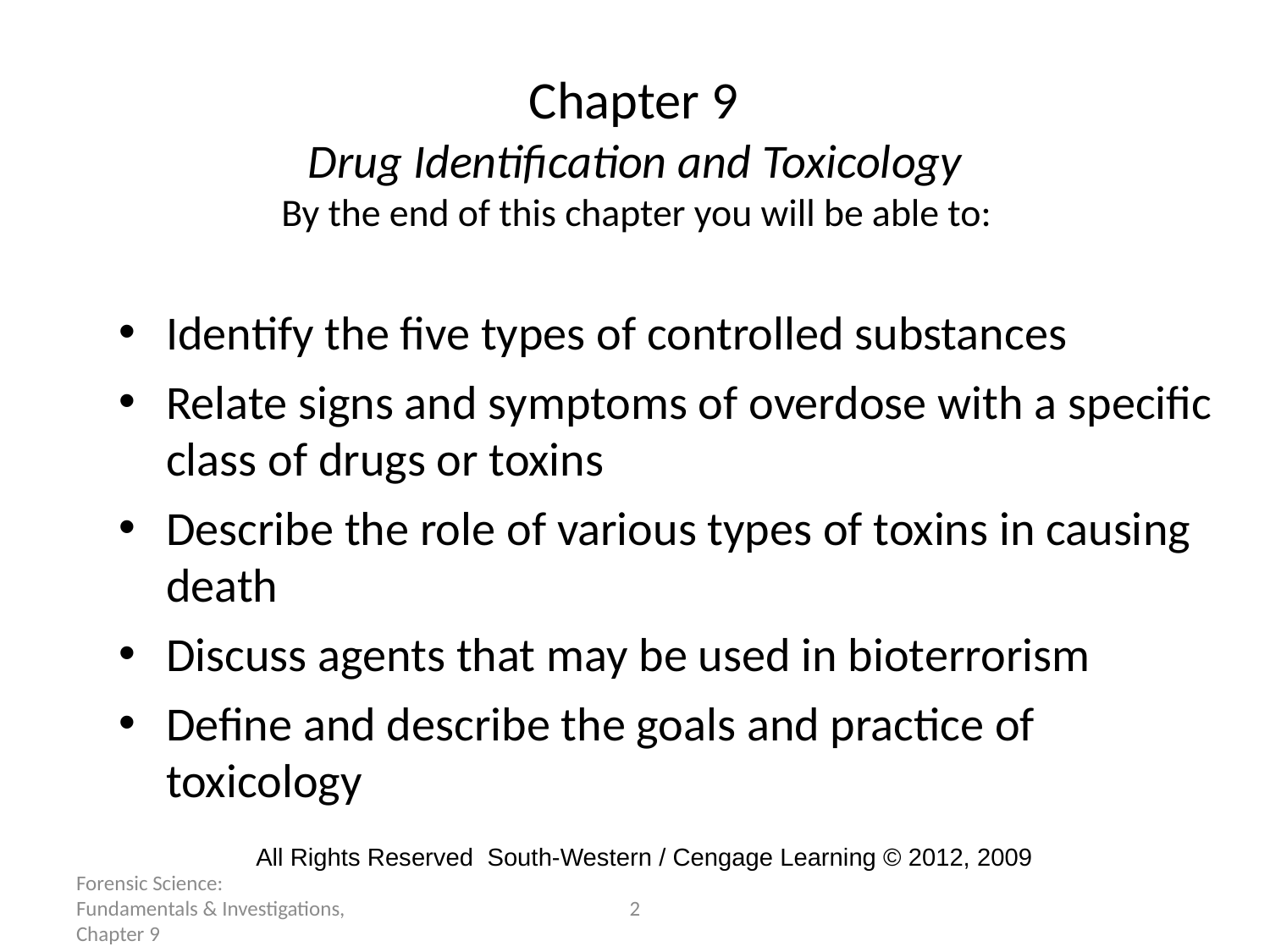

# Chapter 9 Drug Identification and Toxicology By the end of this chapter you will be able to:
Identify the five types of controlled substances
Relate signs and symptoms of overdose with a specific class of drugs or toxins
Describe the role of various types of toxins in causing death
Discuss agents that may be used in bioterrorism
Define and describe the goals and practice of toxicology
All Rights Reserved  South-Western / Cengage Learning © 2012, 2009
Forensic Science: Fundamentals & Investigations, Chapter 9
2